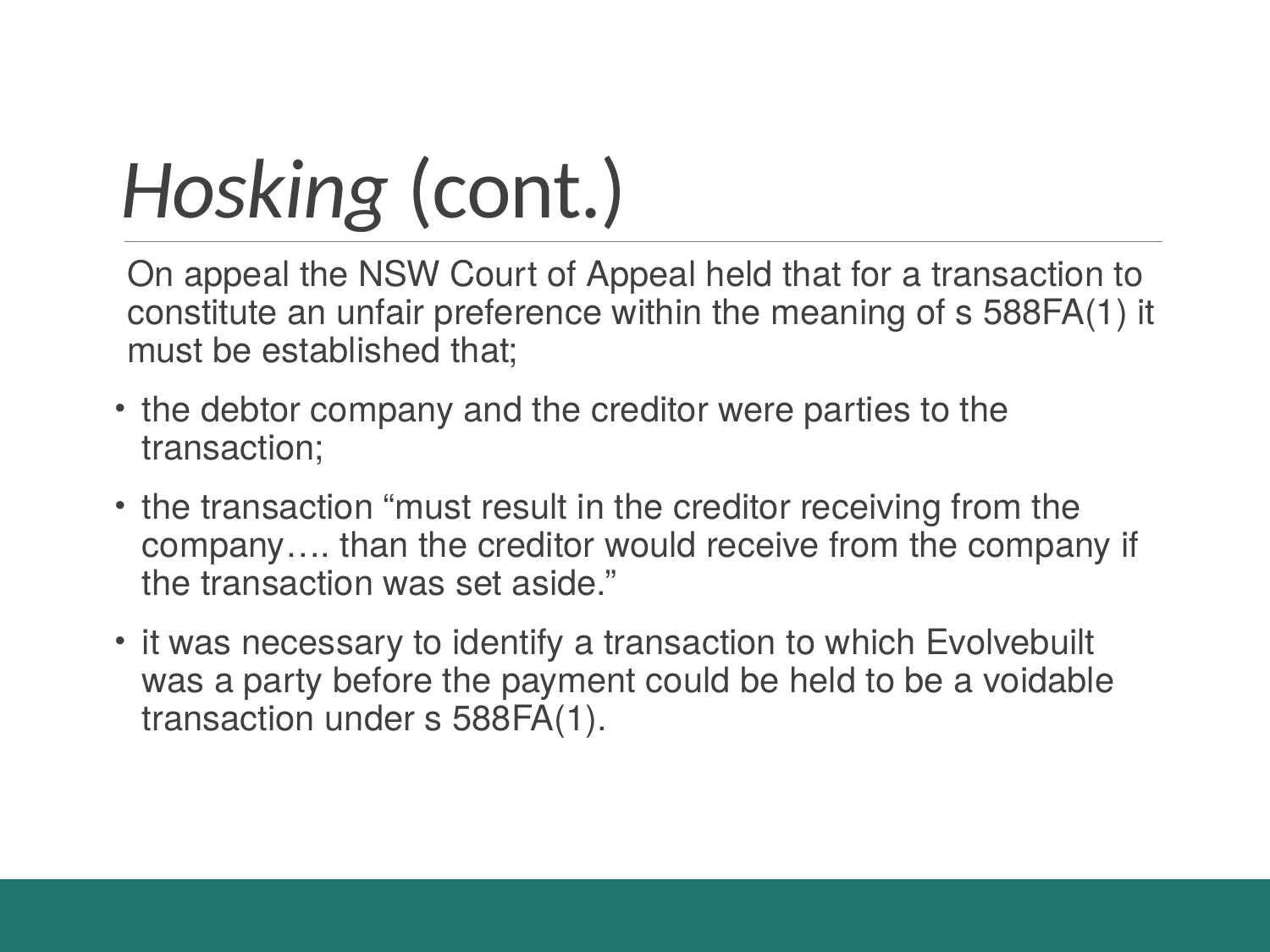

# Hosking (cont.)
On appeal the NSW Court of Appeal held that for a transaction to constitute an unfair preference within the meaning of s 588FA(1) it must be established that;
the debtor company and the creditor were parties to the transaction;
the transaction “must result in the creditor receiving from the company…. than the creditor would receive from the company if the transaction was set aside.”
it was necessary to identify a transaction to which Evolvebuilt was a party before the payment could be held to be a voidable transaction under s 588FA(1).